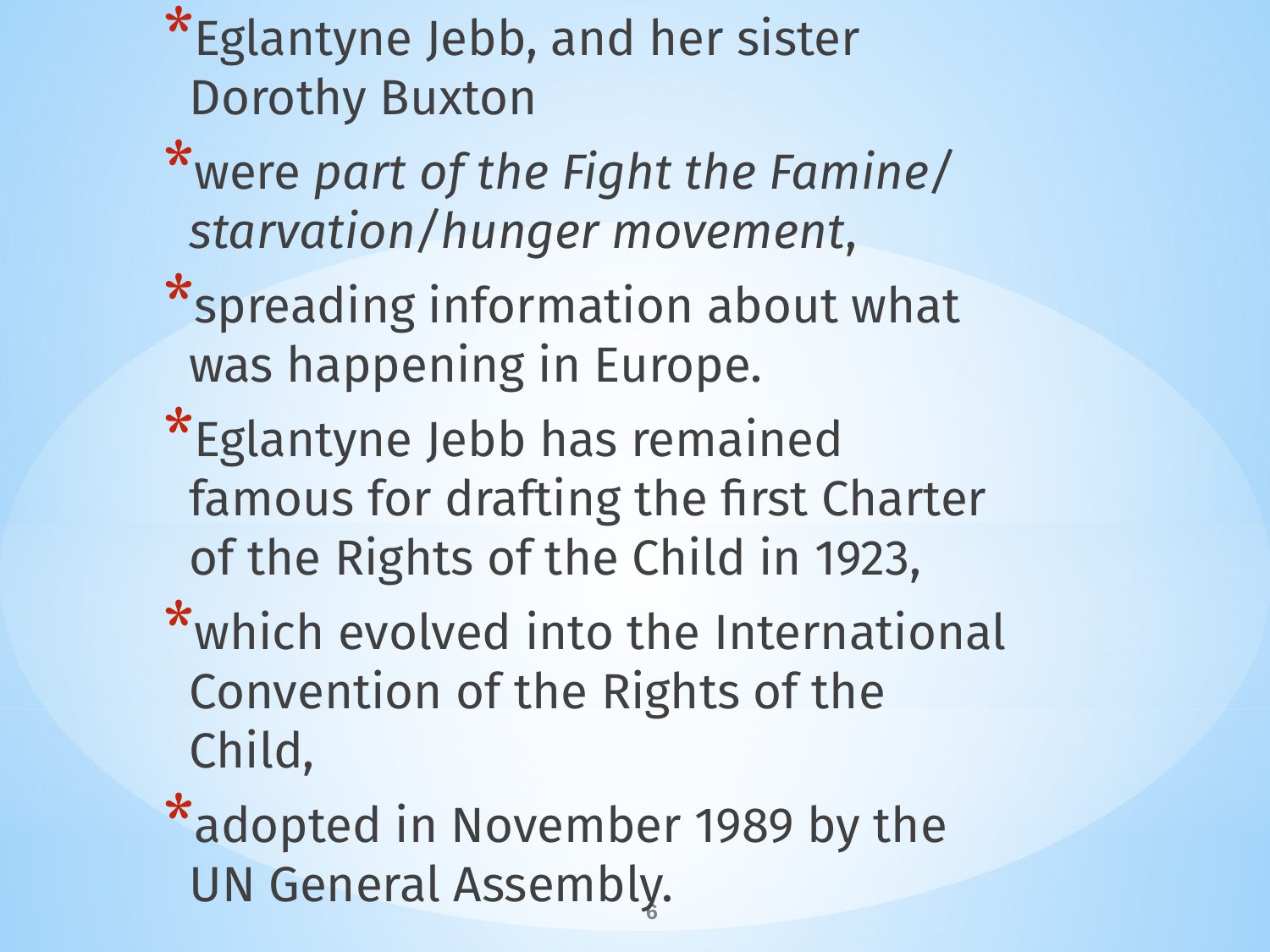

Eglantyne Jebb, and her sister Dorothy Buxton
were part of the Fight the Famine/ starvation/hunger movement,
spreading information about what was happening in Europe.
Eglantyne Jebb has remained famous for drafting the first Charter of the Rights of the Child in 1923,
which evolved into the International Convention of the Rights of the Child,
adopted in November 1989 by the UN General Assembly.

#
6